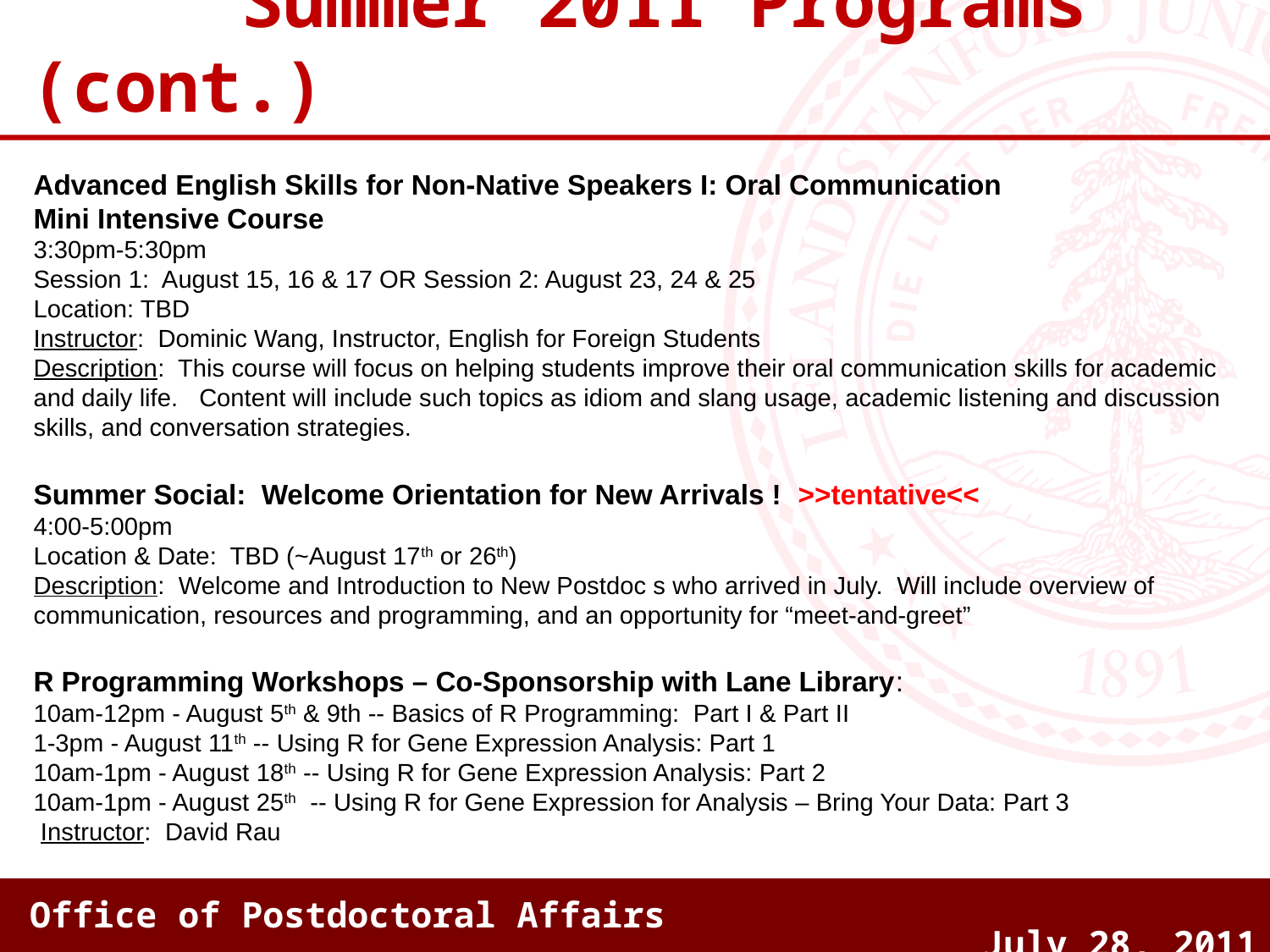

Summer 2011 Programs (cont.)

Advanced English Skills for Non-Native Speakers I: Oral Communication
Mini Intensive Course
3:30pm-5:30pm
Session 1:  August 15, 16 & 17 OR Session 2: August 23, 24 & 25
Location: TBD
Instructor:  Dominic Wang, Instructor, English for Foreign Students
Description:  This course will focus on helping students improve their oral communication skills for academic and daily life.   Content will include such topics as idiom and slang usage, academic listening and discussion skills, and conversation strategies.

Summer Social:  Welcome Orientation for New Arrivals !  >>tentative<<
4:00-5:00pm
Location & Date:  TBD (~August 17th or 26th)
Description:  Welcome and Introduction to New Postdoc s who arrived in July.  Will include overview of communication, resources and programming, and an opportunity for “meet-and-greet”

R Programming Workshops – Co-Sponsorship with Lane Library:
10am-12pm - August 5th & 9th -- Basics of R Programming:  Part I & Part II
1-3pm - August 11th -- Using R for Gene Expression Analysis: Part 1
10am-1pm - August 18th -- Using R for Gene Expression Analysis: Part 2
10am-1pm - August 25th  -- Using R for Gene Expression for Analysis – Bring Your Data: Part 3
 Instructor:  David Rau